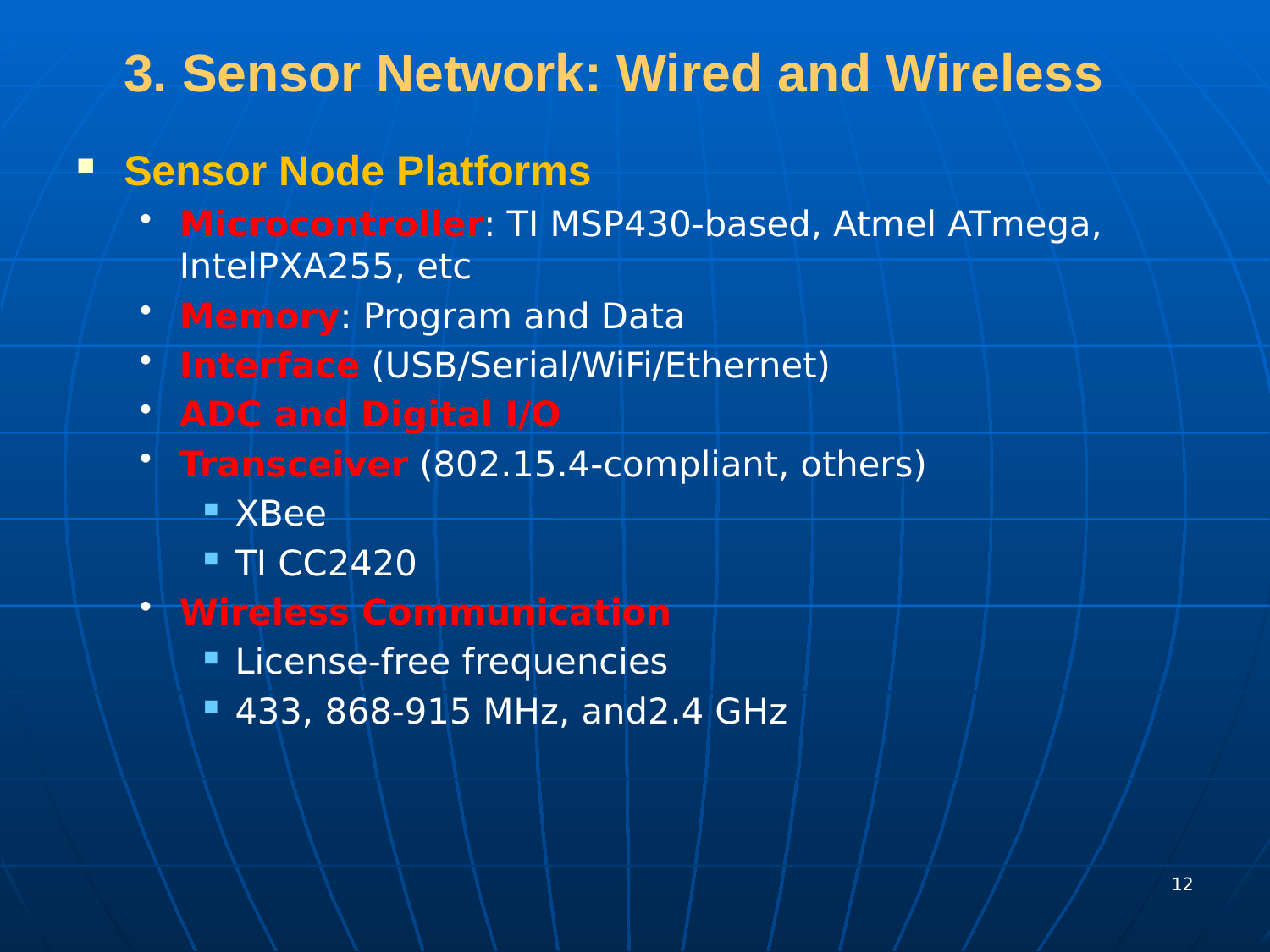

# 3. Sensor Network: Wired and Wireless
Sensor Node Platforms
Microcontroller: TI MSP430-based, Atmel ATmega, IntelPXA255, etc
Memory: Program and Data
Interface (USB/Serial/WiFi/Ethernet)
ADC and Digital I/O
Transceiver (802.15.4-compliant, others)
XBee
TI CC2420
Wireless Communication
License-free frequencies
433, 868-915 MHz, and2.4 GHz

12